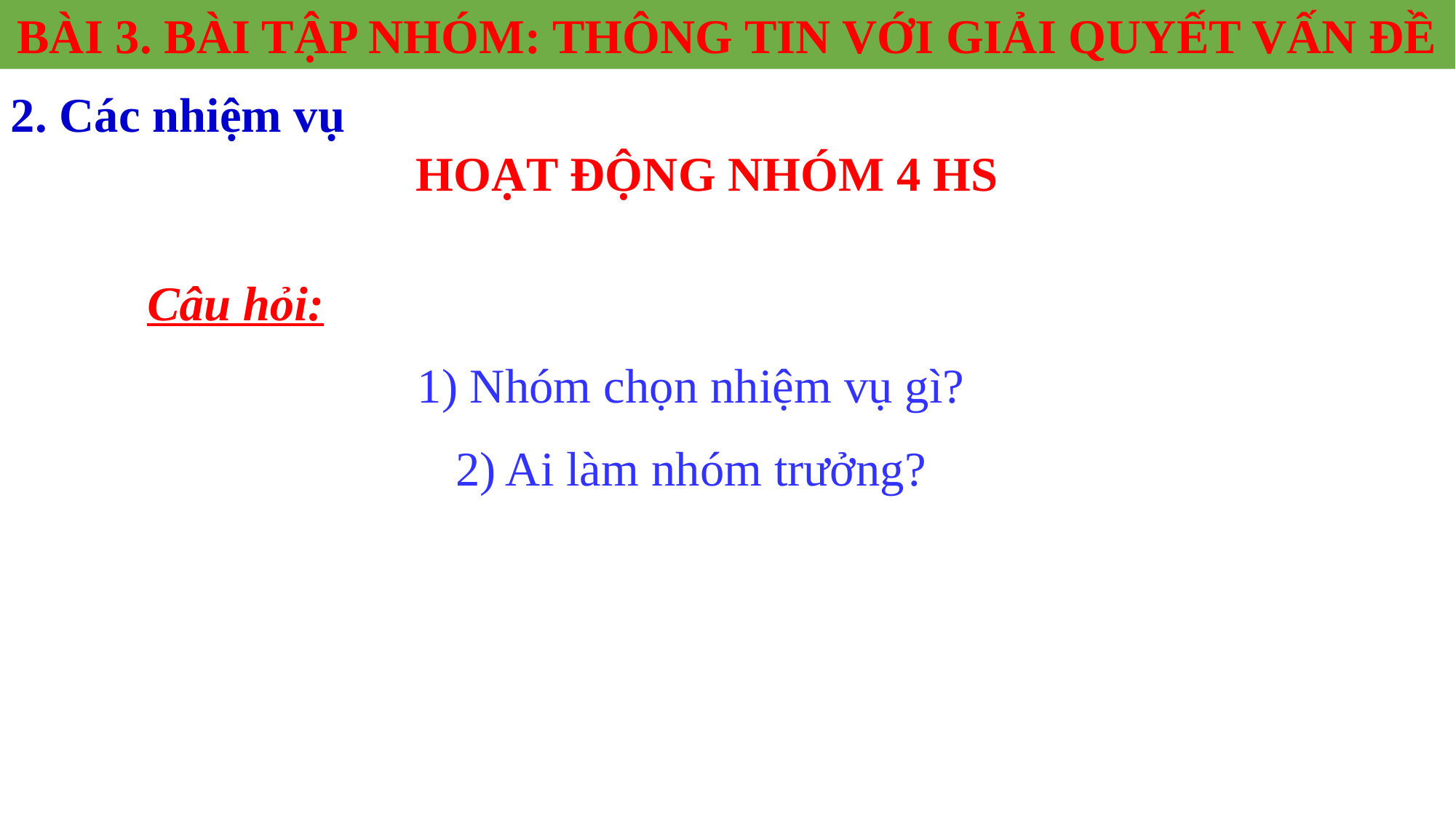

BÀI 3. BÀI TẬP NHÓM: THÔNG TIN VỚI GIẢI QUYẾT VẤN ĐỀ
2. Các nhiệm vụ
HOẠT ĐỘNG NHÓM 4 HS
Câu hỏi:
1) Nhóm chọn nhiệm vụ gì?
2) Ai làm nhóm trưởng?